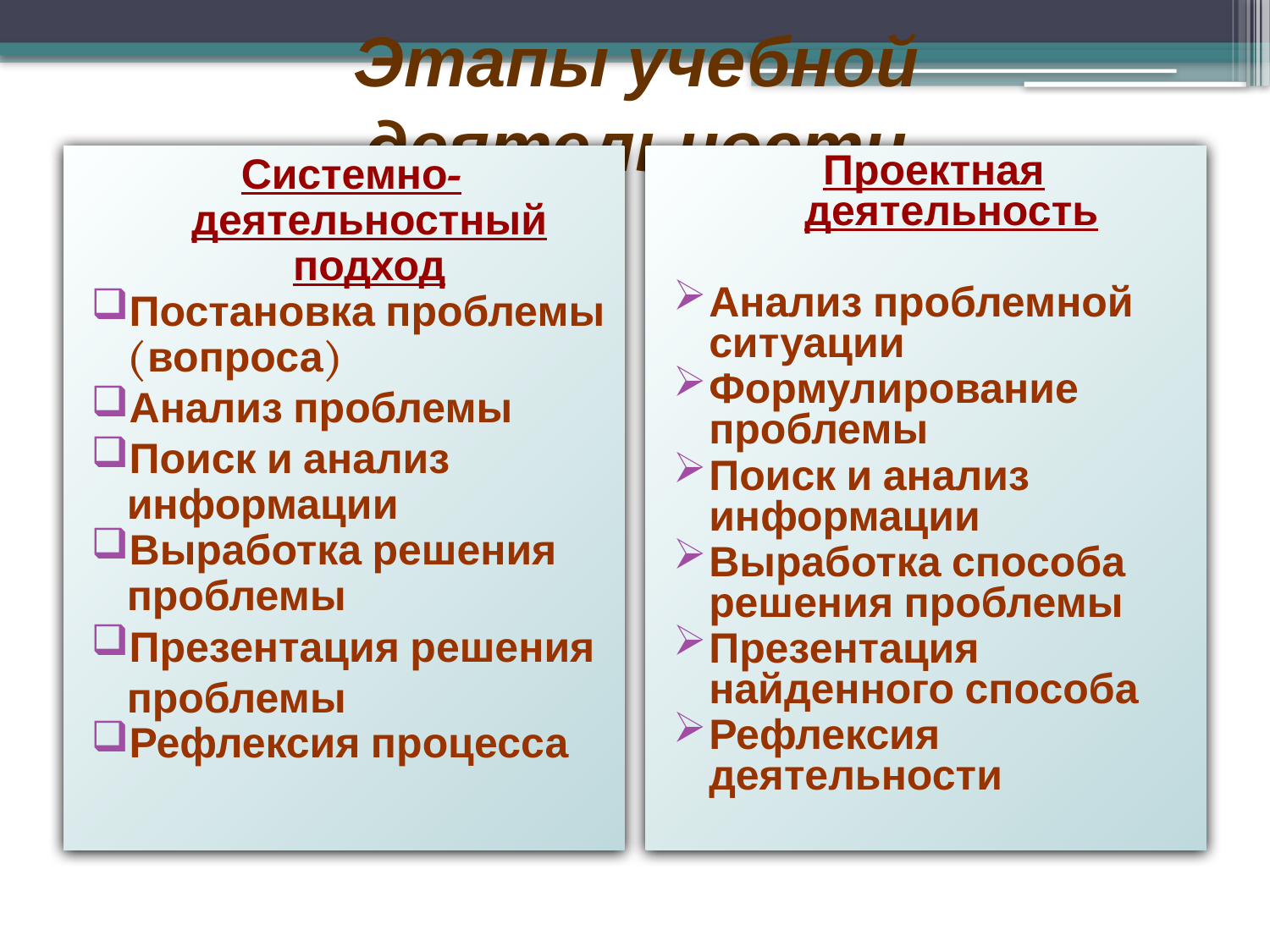

Этапы учебной деятельности
Системно-деятельностный подход
Постановка проблемы (вопроса)
Анализ проблемы
Поиск и анализ информации
Выработка решения проблемы
Презентация решения проблемы
Рефлексия процесса
Проектная деятельность

Анализ проблемной ситуации
Формулирование проблемы
Поиск и анализ информации
Выработка способа решения проблемы
Презентация найденного способа
Рефлексия деятельности